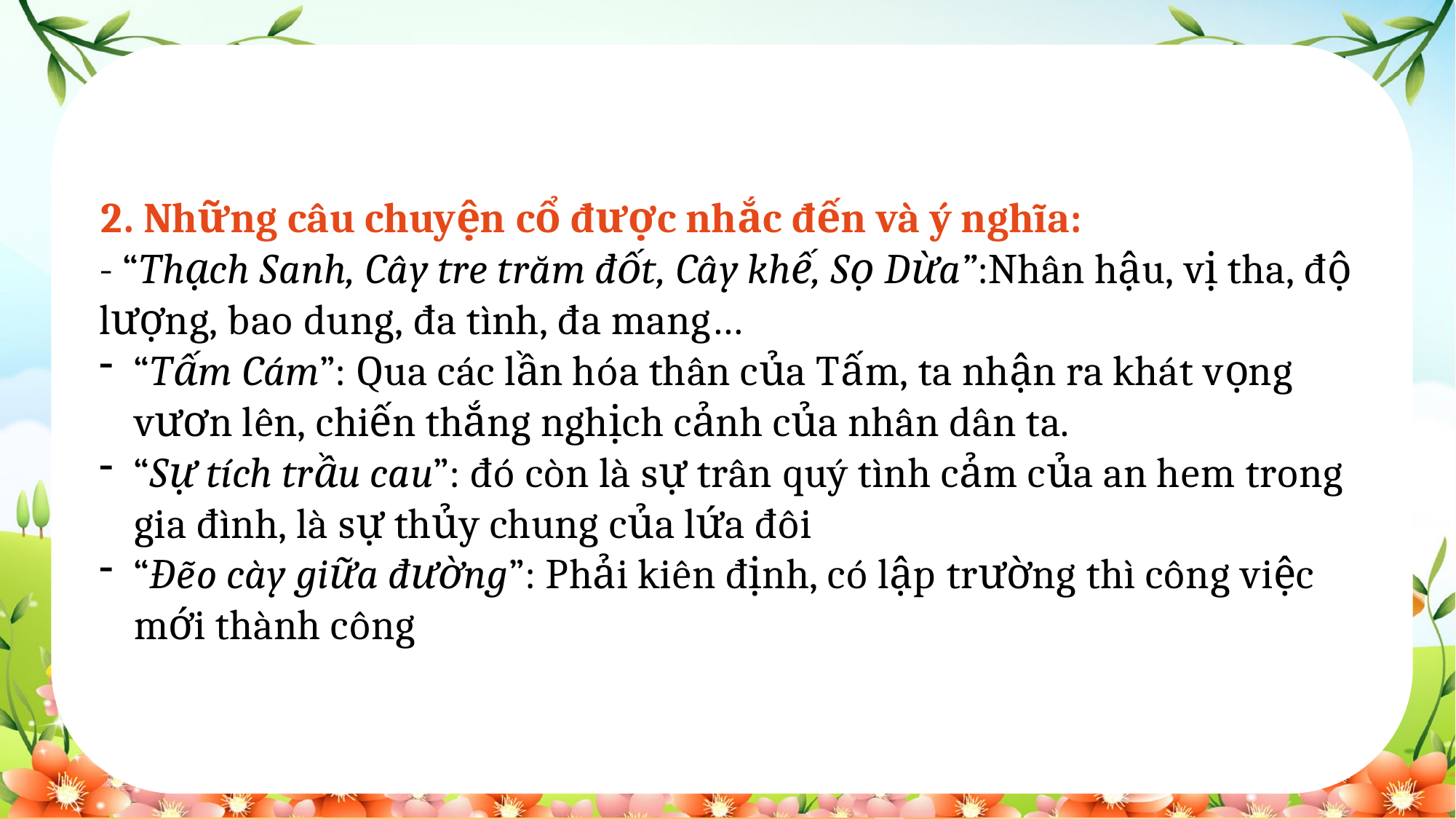

2. Những câu chuyện cổ được nhắc đến và ý nghĩa:
- “Thạch Sanh, Cây tre trăm đốt, Cây khế, Sọ Dừa”:Nhân hậu, vị tha, độ lượng, bao dung, đa tình, đa mang…
“Tấm Cám”: Qua các lần hóa thân của Tấm, ta nhận ra khát vọng vươn lên, chiến thắng nghịch cảnh của nhân dân ta.
“Sự tích trầu cau”: đó còn là sự trân quý tình cảm của an hem trong gia đình, là sự thủy chung của lứa đôi
“Đẽo cày giữa đường”: Phải kiên định, có lập trường thì công việc mới thành công